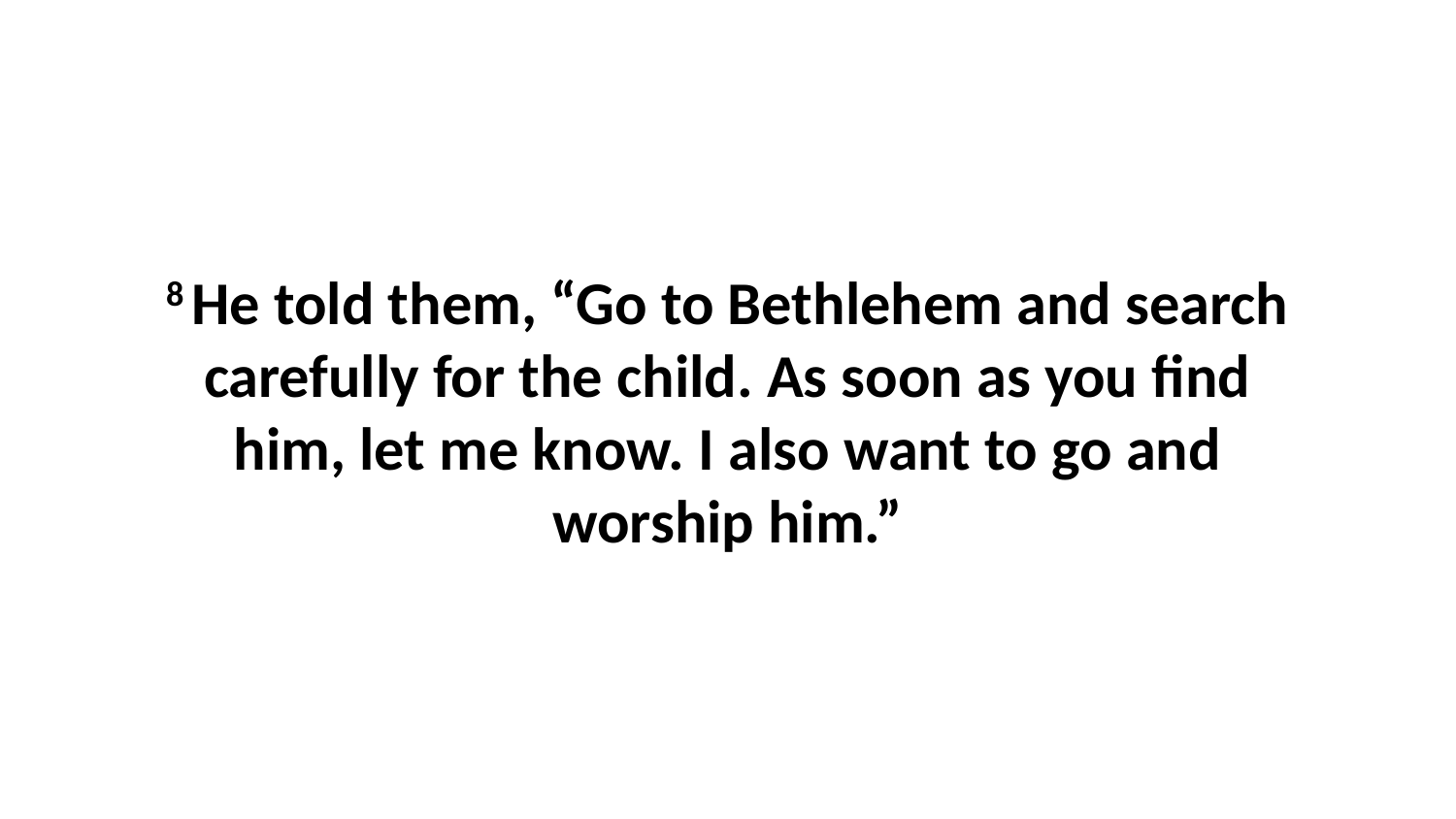

8 He told them, “Go to Bethlehem and search carefully for the child. As soon as you find him, let me know. I also want to go and worship him.”